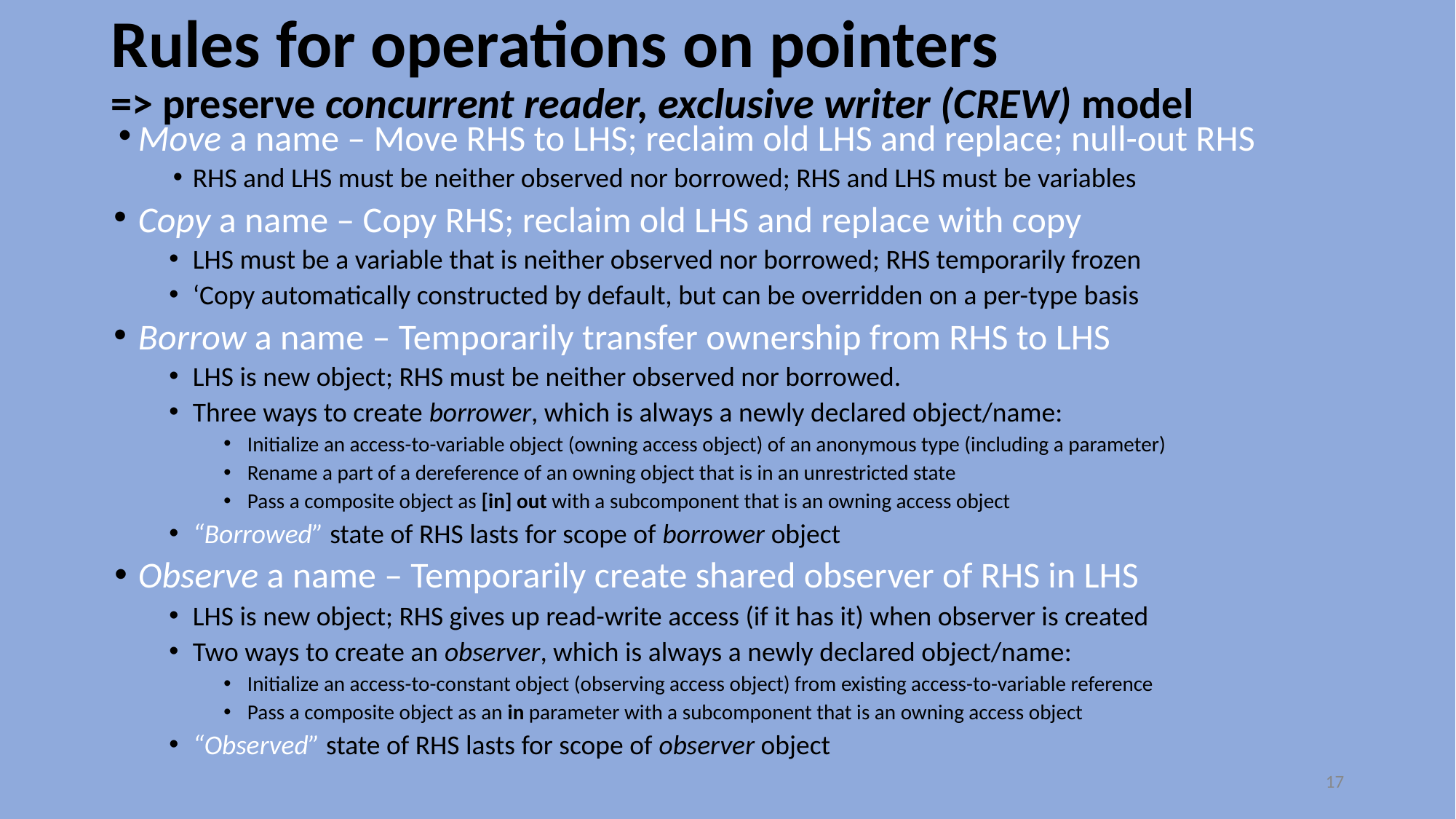

# Rules for operations on pointers => preserve concurrent reader, exclusive writer (CREW) model
Move a name – Move RHS to LHS; reclaim old LHS and replace; null-out RHS
RHS and LHS must be neither observed nor borrowed; RHS and LHS must be variables
Copy a name – Copy RHS; reclaim old LHS and replace with copy
LHS must be a variable that is neither observed nor borrowed; RHS temporarily frozen
‘Copy automatically constructed by default, but can be overridden on a per-type basis
Borrow a name – Temporarily transfer ownership from RHS to LHS
LHS is new object; RHS must be neither observed nor borrowed.
Three ways to create borrower, which is always a newly declared object/name:
Initialize an access-to-variable object (owning access object) of an anonymous type (including a parameter)
Rename a part of a dereference of an owning object that is in an unrestricted state
Pass a composite object as [in] out with a subcomponent that is an owning access object
“Borrowed” state of RHS lasts for scope of borrower object
Observe a name – Temporarily create shared observer of RHS in LHS
LHS is new object; RHS gives up read-write access (if it has it) when observer is created
Two ways to create an observer, which is always a newly declared object/name:
Initialize an access-to-constant object (observing access object) from existing access-to-variable reference
Pass a composite object as an in parameter with a subcomponent that is an owning access object
“Observed” state of RHS lasts for scope of observer object
17